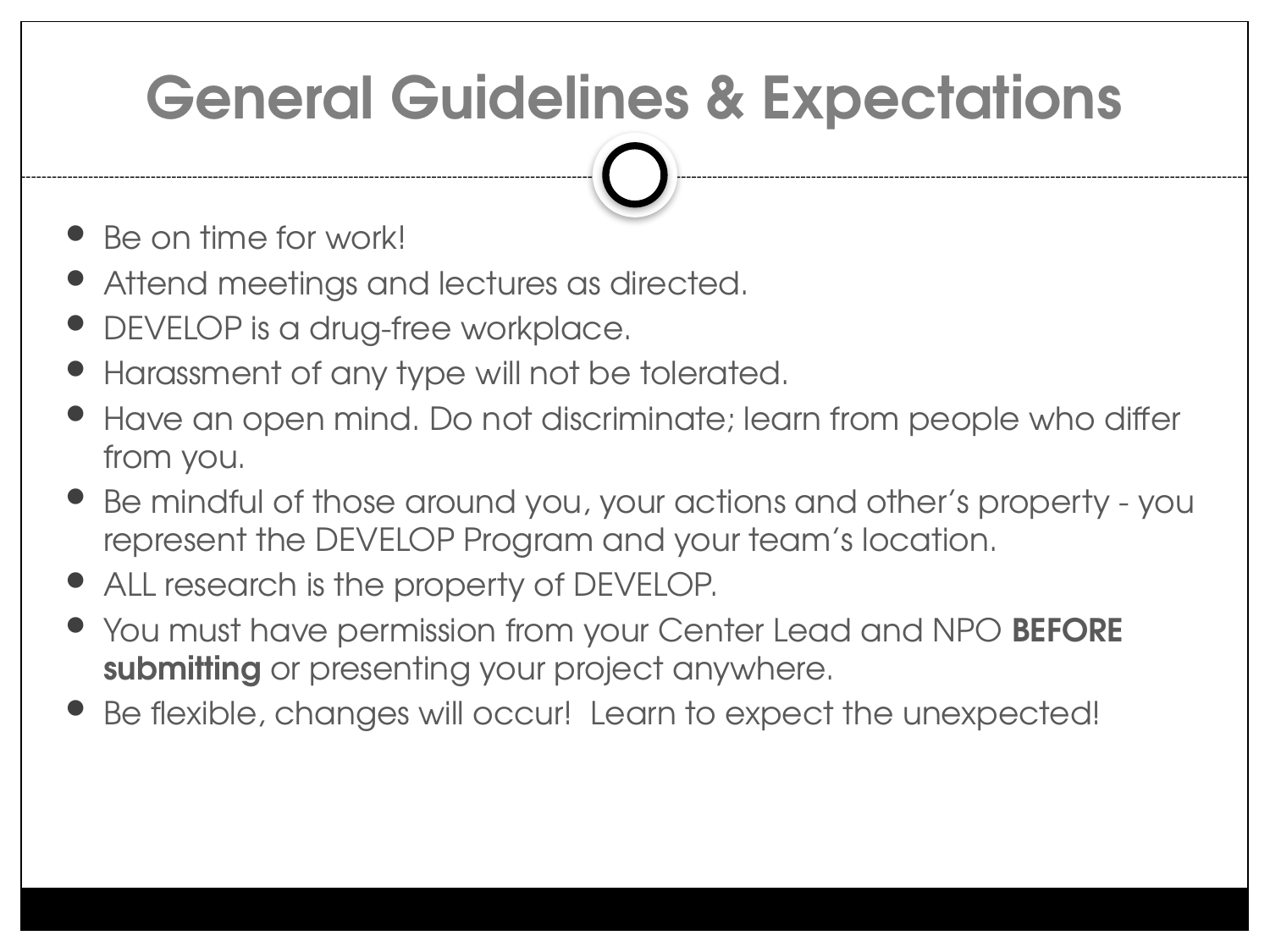

# General Guidelines & Expectations
Be on time for work!
Attend meetings and lectures as directed.
DEVELOP is a drug-free workplace.
Harassment of any type will not be tolerated.
Have an open mind. Do not discriminate; learn from people who differ from you.
Be mindful of those around you, your actions and other’s property - you represent the DEVELOP Program and your team’s location.
ALL research is the property of DEVELOP.
You must have permission from your Center Lead and NPO BEFORE submitting or presenting your project anywhere.
Be flexible, changes will occur!  Learn to expect the unexpected!